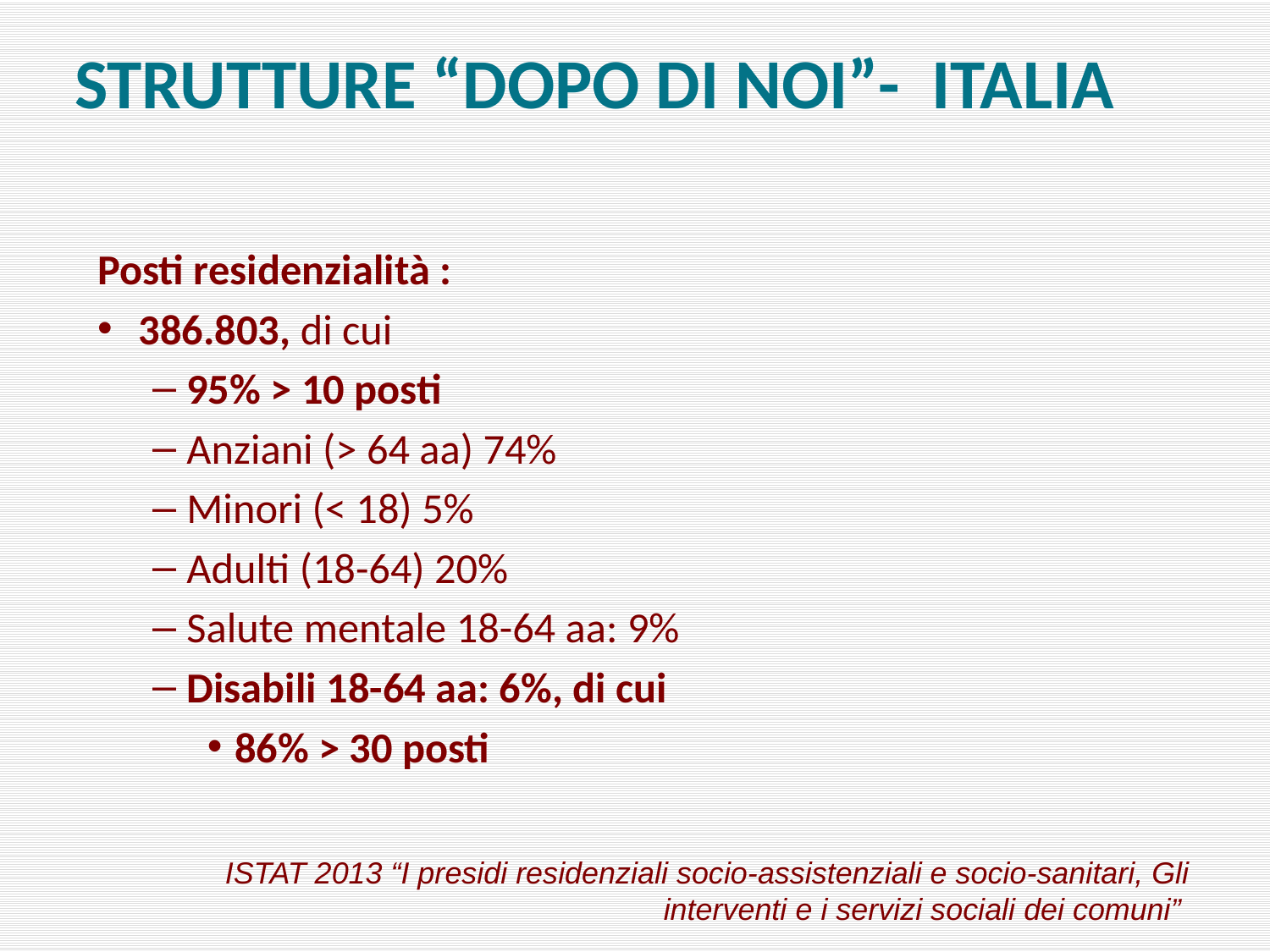

# STRUTTURE “DOPO DI NOI”-  ITALIA

Posti residenzialità :
386.803, di cui
95% > 10 posti
Anziani (> 64 aa) 74%
Minori (< 18) 5%
Adulti (18-64) 20%
Salute mentale 18-64 aa: 9%
Disabili 18-64 aa: 6%, di cui
86% > 30 posti

ISTAT 2013 “I presidi residenziali socio-assistenziali e socio-sanitari, Gli interventi e i servizi sociali dei comuni”